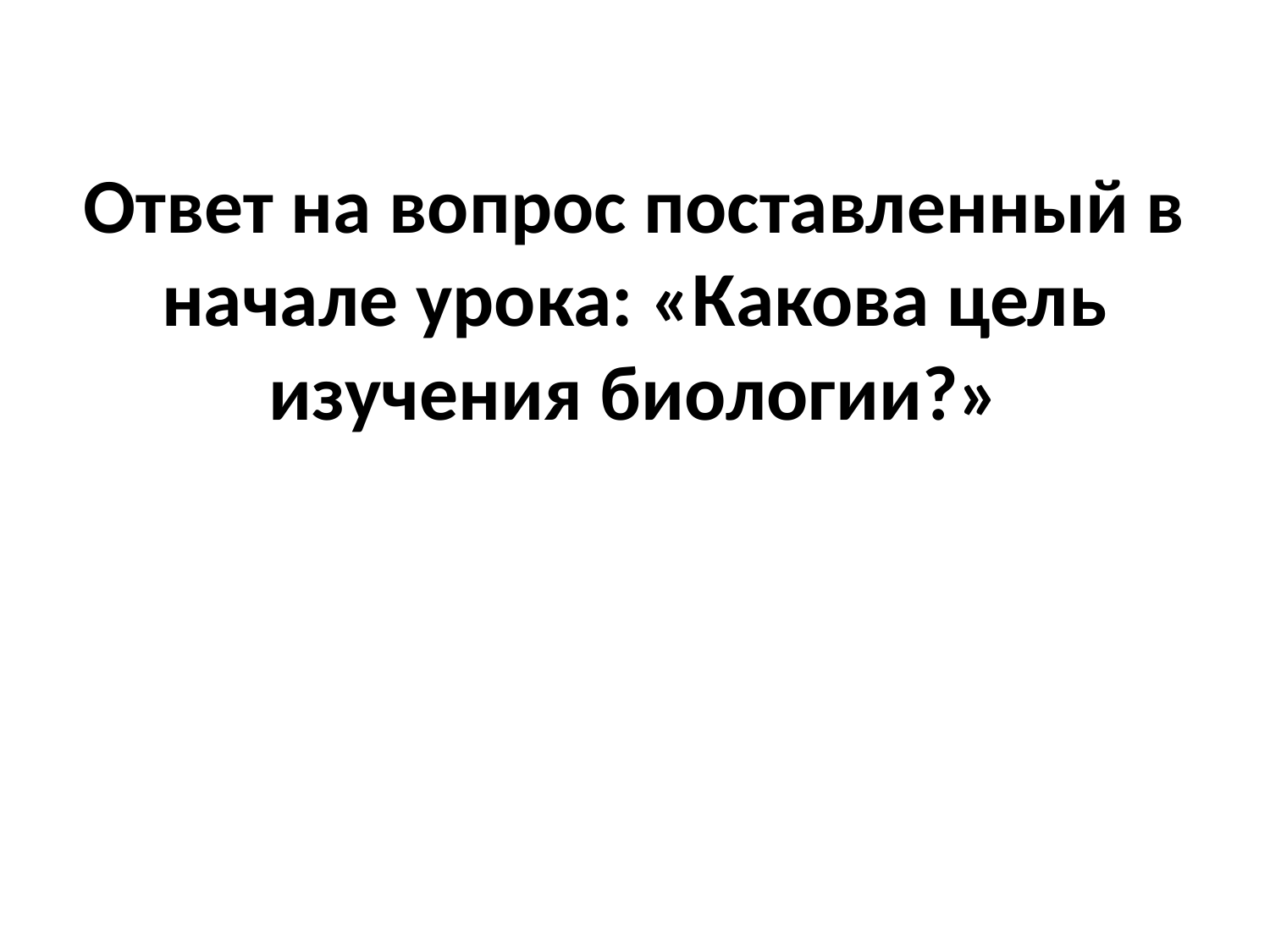

# Ответ на вопрос поставленный в начале урока: «Какова цель изучения биологии?»